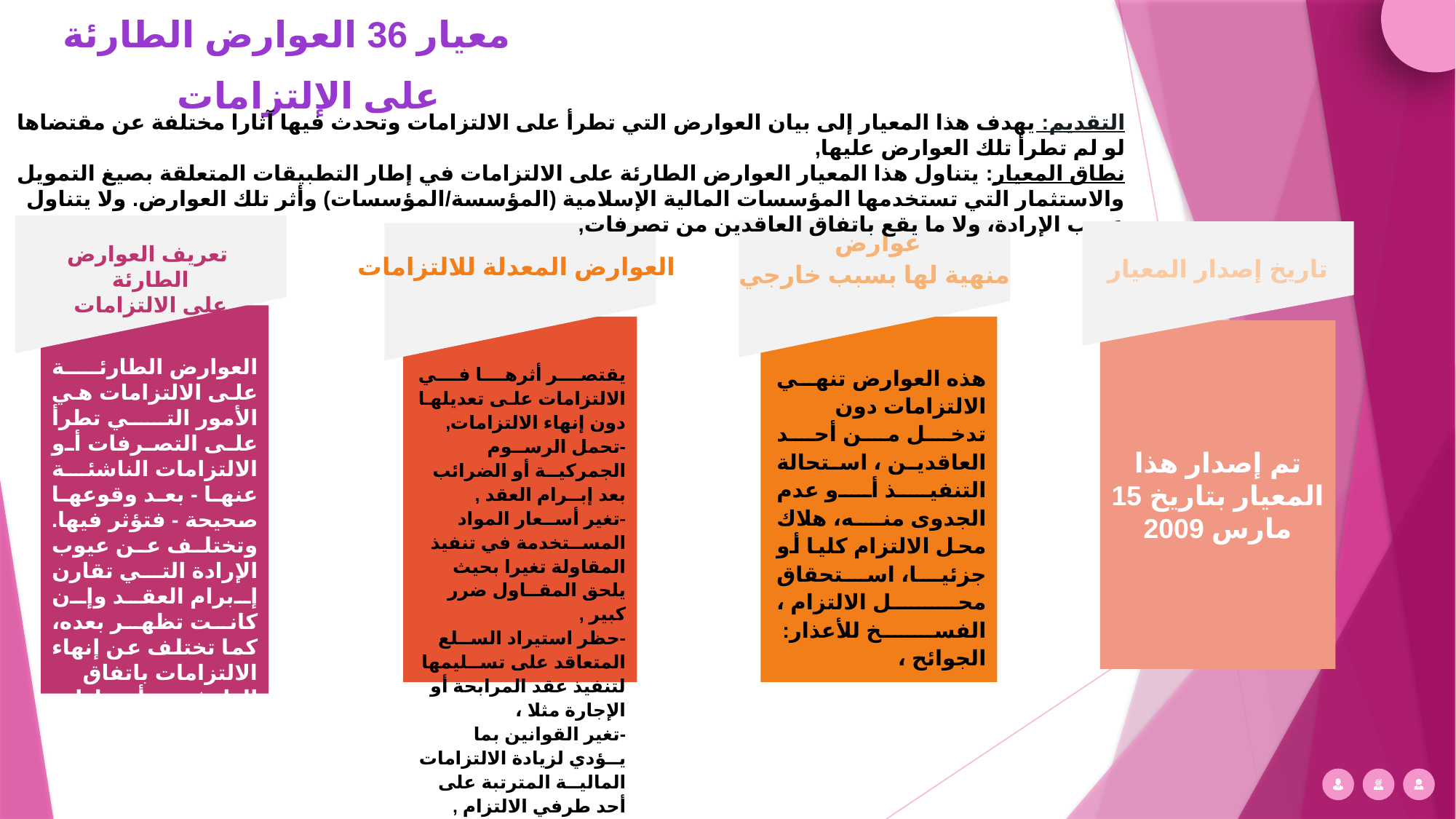

معيار 36 العوارض الطارئة على الإلتزامات
التقديم: يهدف هذا المعيار إلى بيان العوارض التي تطرأ على الالتزامات وتحدث فيها آثارا مختلفة عن مقتضاها لو لم تطرأ تلك العوارض عليها,
نطاق المعيار: يتناول هذا المعيار العوارض الطارئة على الالتزامات في إطار التطبيقات المتعلقة بصيغ التمويل والاستثمار التي تستخدمها المؤسسات المالية الإسلامية (المؤسسة/المؤسسات) وأثر تلك العوارض. ولا يتناول عيوب الإرادة، ولا ما يقع باتفاق العاقدين من تصرفات,

عوارض
منهية لها بسبب خارجي

تعريف العوارض الطارئة
على الالتزامات
تاريخ إصدار المعيار
تاريخ إصدار المعيار
العوارض المعدلة للالتزامات

تم إصدار هذا المعيار بتاريخ 15 مارس 2009
العوارض الطارئة على الالتزامات هي الأمور التي تطرأ على التصرفات أو الالتزامات الناشئة عنها - بعد وقوعها صحيحة - فتؤثر فيها. وتختلف عن عيوب الإرادة التي تقارن إبرام العقد وإن كانت تظهر بعده، كما تختلف عن إنهاء الالتزامات باتفاق الطرفين، أو بإرادة أحدهما إذا كان يحق له
ذلك بسبب طبيعة العقد، أو بالاشتراط فيه
يقتصر أثرها في الالتزامات على تعديلها دون إنهاء الالتزامات,
-تحمل الرســوم الجمركيــة أو الضرائب بعد إبــرام العقد ,
-تغير أســعار المواد المســتخدمة في تنفيذ المقاولة تغيرا بحيث يلحق المقــاول ضرر كبير ,
-حظر استيراد الســلع المتعاقد على تســليمها لتنفيذ عقد المرابحة أو
الإجارة مثلا ،
-تغير القوانين بما يــؤدي لزيادة الالتزامات الماليــة المترتبة على أحد طرفي الالتزام ,
هذه العوارض تنهي الالتزامات دون تدخل من أحد العاقدين ، استحالة التنفيذ أو عدم الجدوى منه، هلاك محل الالتزام كليا أو جزئيا، استحقاق محل الالتزام ، الفسخ للأعذار:
الجوائح ،